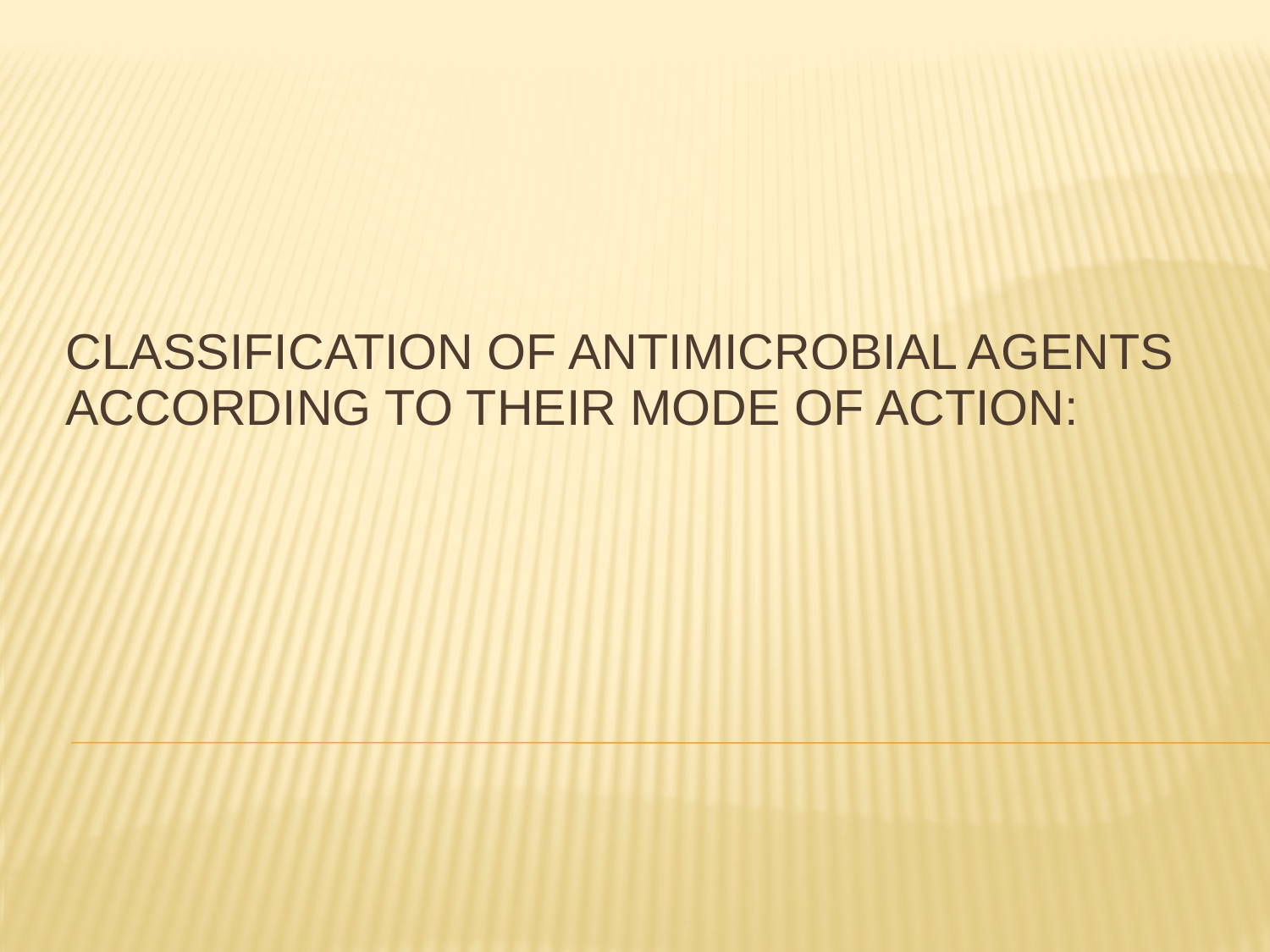

# Classification of antimicrobial agents according to their mode of action: